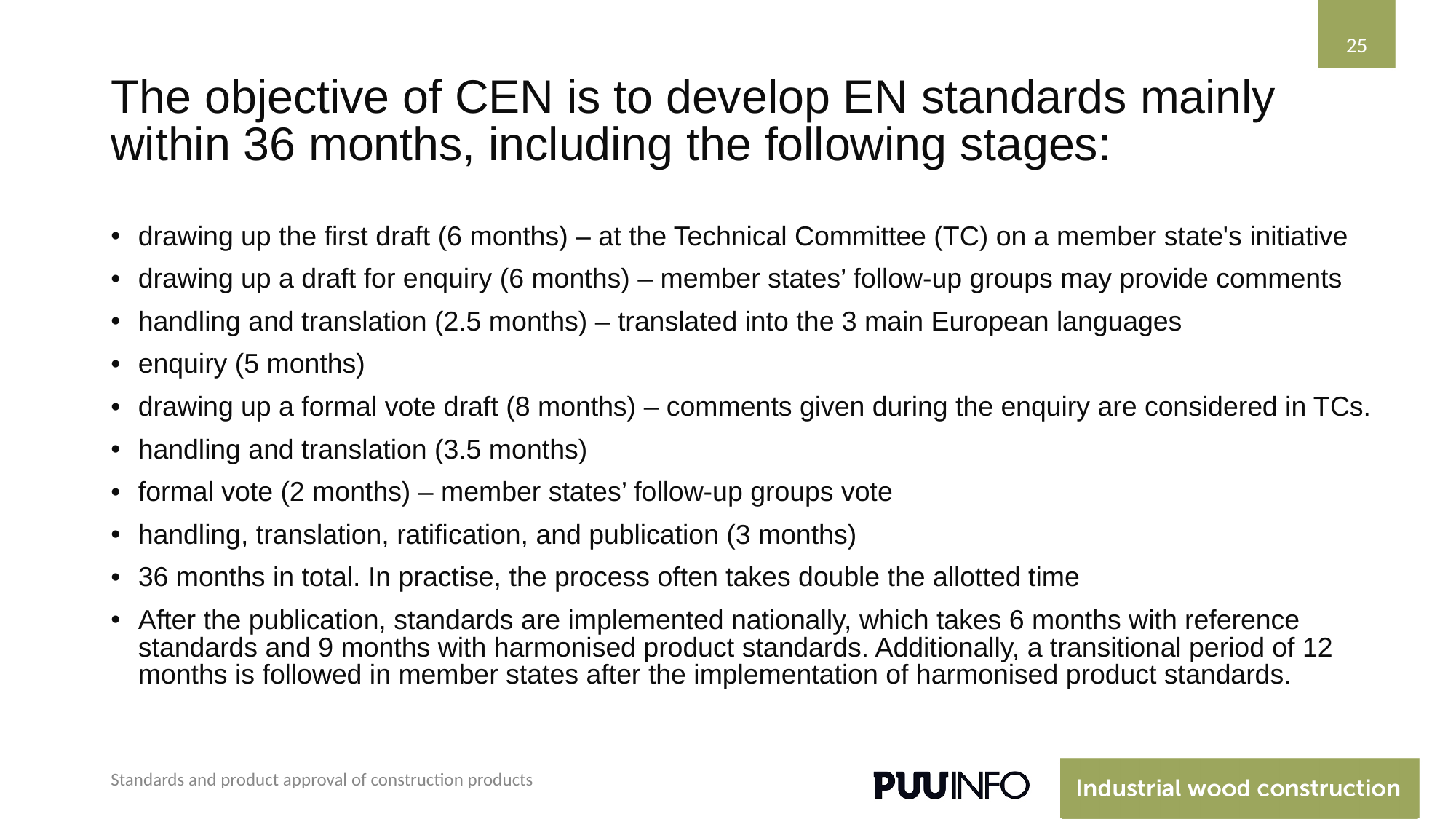

25
# The objective of CEN is to develop EN standards mainly within 36 months, including the following stages:
drawing up the first draft (6 months) – at the Technical Committee (TC) on a member state's initiative
drawing up a draft for enquiry (6 months) – member states’ follow-up groups may provide comments
handling and translation (2.5 months) – translated into the 3 main European languages
enquiry (5 months)
drawing up a formal vote draft (8 months) – comments given during the enquiry are considered in TCs.
handling and translation (3.5 months)
formal vote (2 months) – member states’ follow-up groups vote
handling, translation, ratification, and publication (3 months)
36 months in total. In practise, the process often takes double the allotted time
After the publication, standards are implemented nationally, which takes 6 months with reference standards and 9 months with harmonised product standards. Additionally, a transitional period of 12 months is followed in member states after the implementation of harmonised product standards.
Standards and product approval of construction products